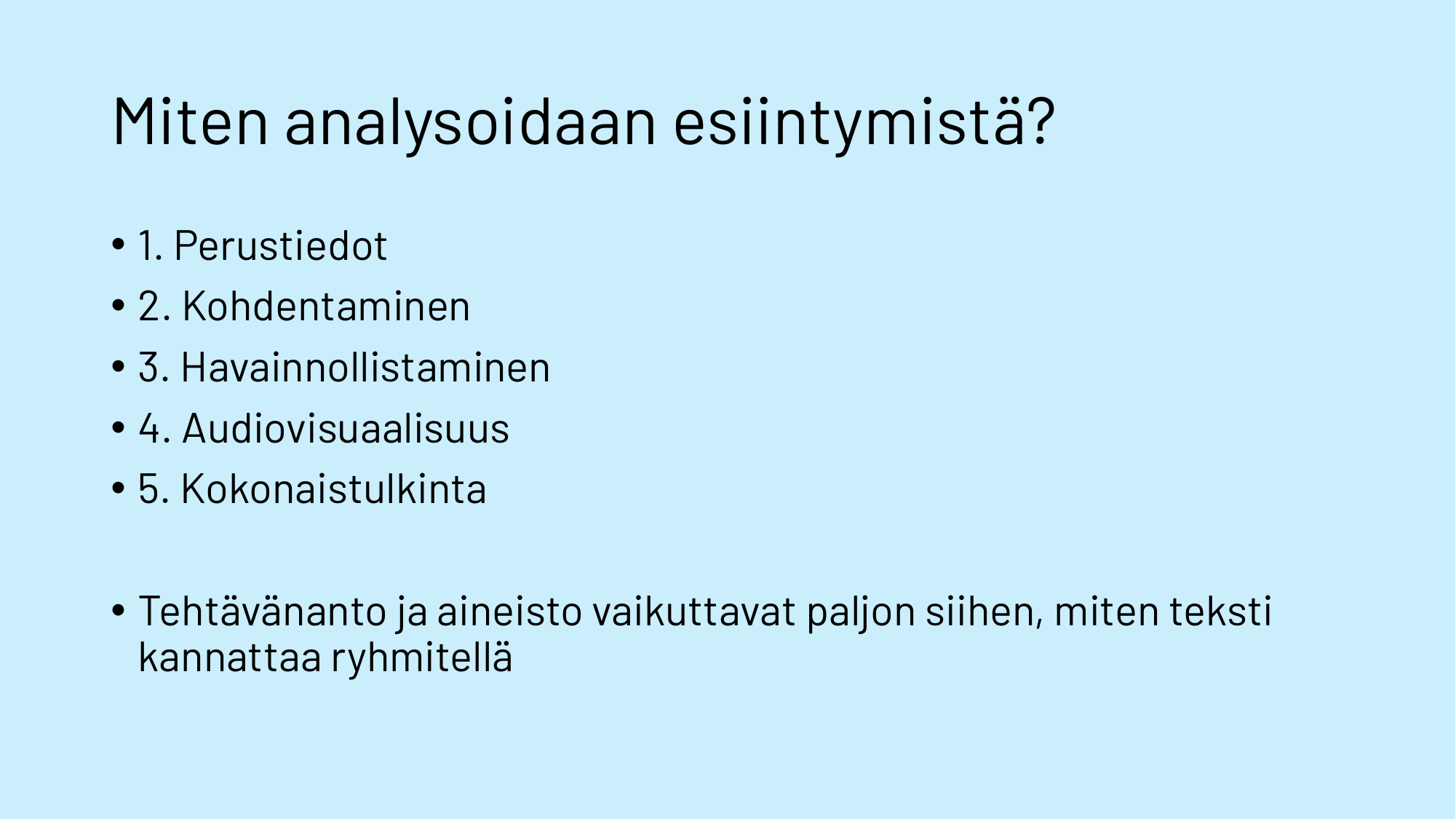

# Miten analysoidaan esiintymistä?
1. Perustiedot
2. Kohdentaminen
3. Havainnollistaminen
4. Audiovisuaalisuus
5. Kokonaistulkinta

Tehtävänanto ja aineisto vaikuttavat paljon siihen, miten teksti kannattaa ryhmitellä